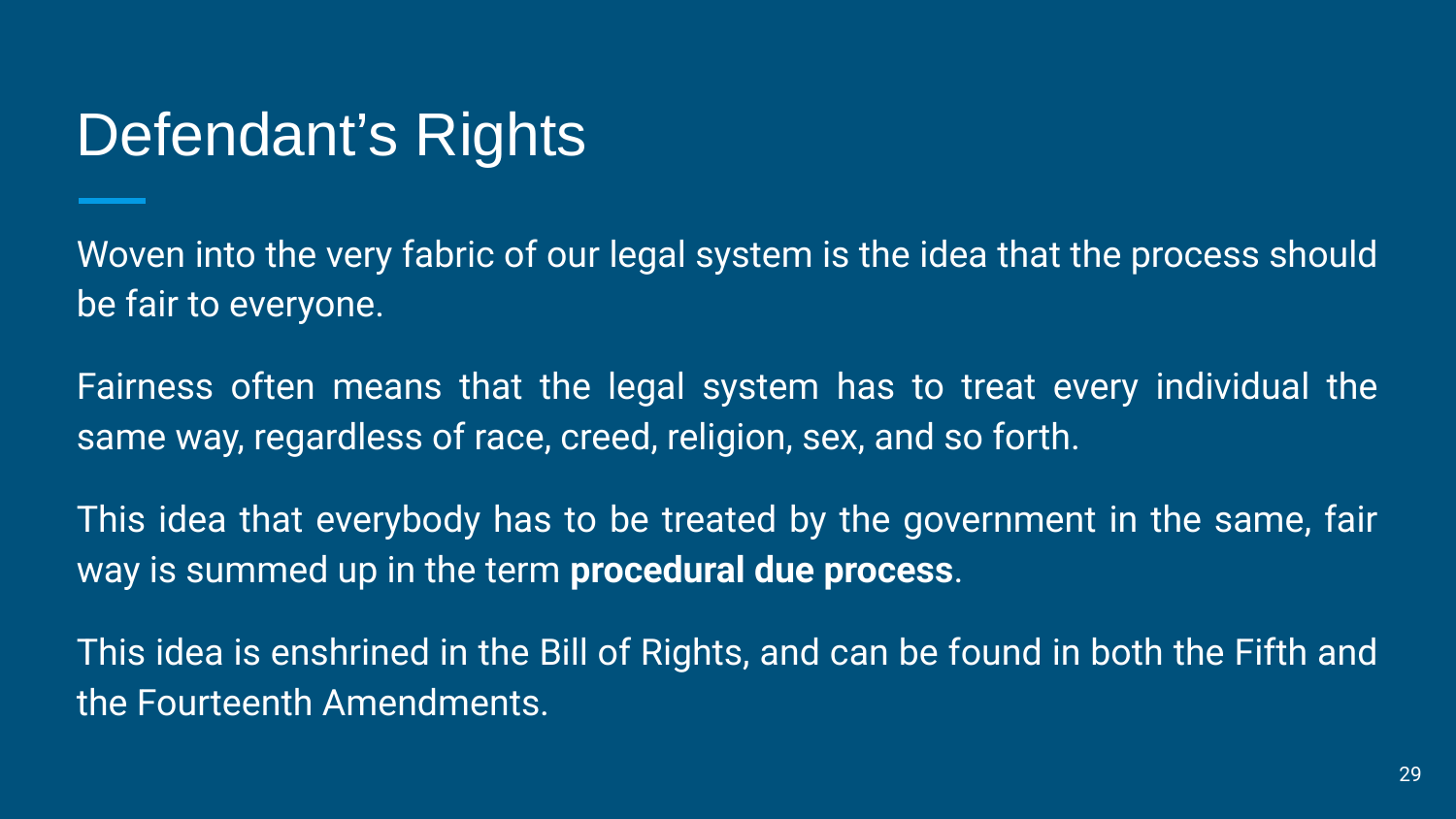

# Defendant’s Rights
Woven into the very fabric of our legal system is the idea that the process should be fair to everyone.
Fairness often means that the legal system has to treat every individual the same way, regardless of race, creed, religion, sex, and so forth.
This idea that everybody has to be treated by the government in the same, fair way is summed up in the term procedural due process.
This idea is enshrined in the Bill of Rights, and can be found in both the Fifth and the Fourteenth Amendments.
29